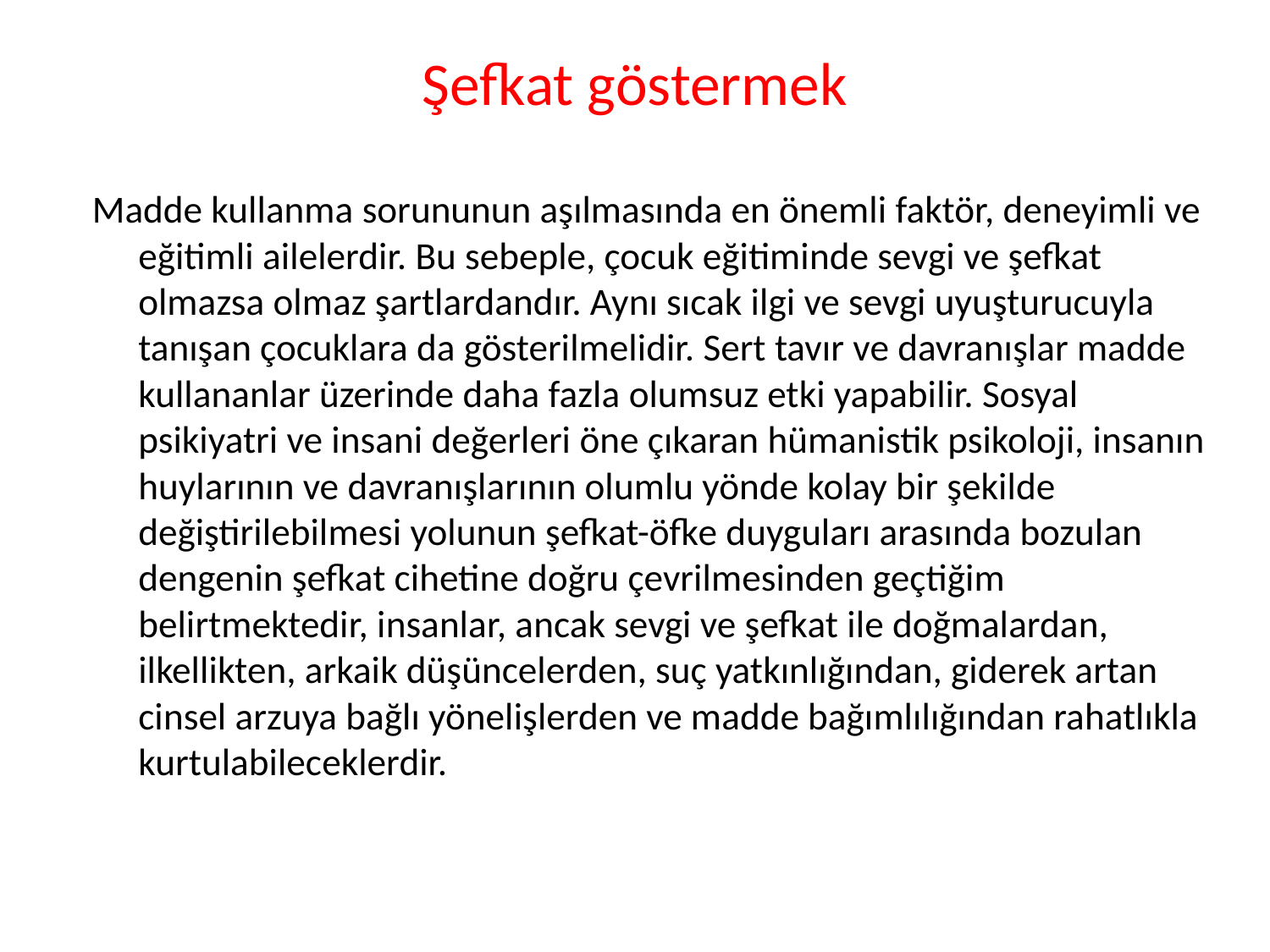

# Şefkat göstermek
Madde kullanma sorununun aşılmasında en önemli faktör, deneyimli ve eğitimli ailelerdir. Bu sebeple, çocuk eğitiminde sevgi ve şefkat olmazsa olmaz şartlardandır. Aynı sıcak ilgi ve sevgi uyuşturucuyla tanışan çocuklara da gösterilmelidir. Sert tavır ve davranışlar madde kullananlar üzerinde daha fazla olumsuz etki yapabilir. Sosyal psikiyatri ve insani değerleri öne çıkaran hümanistik psikoloji, insanın huylarının ve davranışlarının olumlu yönde kolay bir şekilde değiştirilebilmesi yolunun şefkat-öfke duyguları arasında bozulan dengenin şefkat cihetine doğru çevrilmesinden geçtiğim belirtmektedir, insanlar, ancak sevgi ve şefkat ile doğmalardan, ilkellikten, arkaik düşüncelerden, suç yatkınlığından, giderek artan cinsel arzuya bağlı yönelişlerden ve madde bağımlılığından rahatlıkla kurtulabileceklerdir.